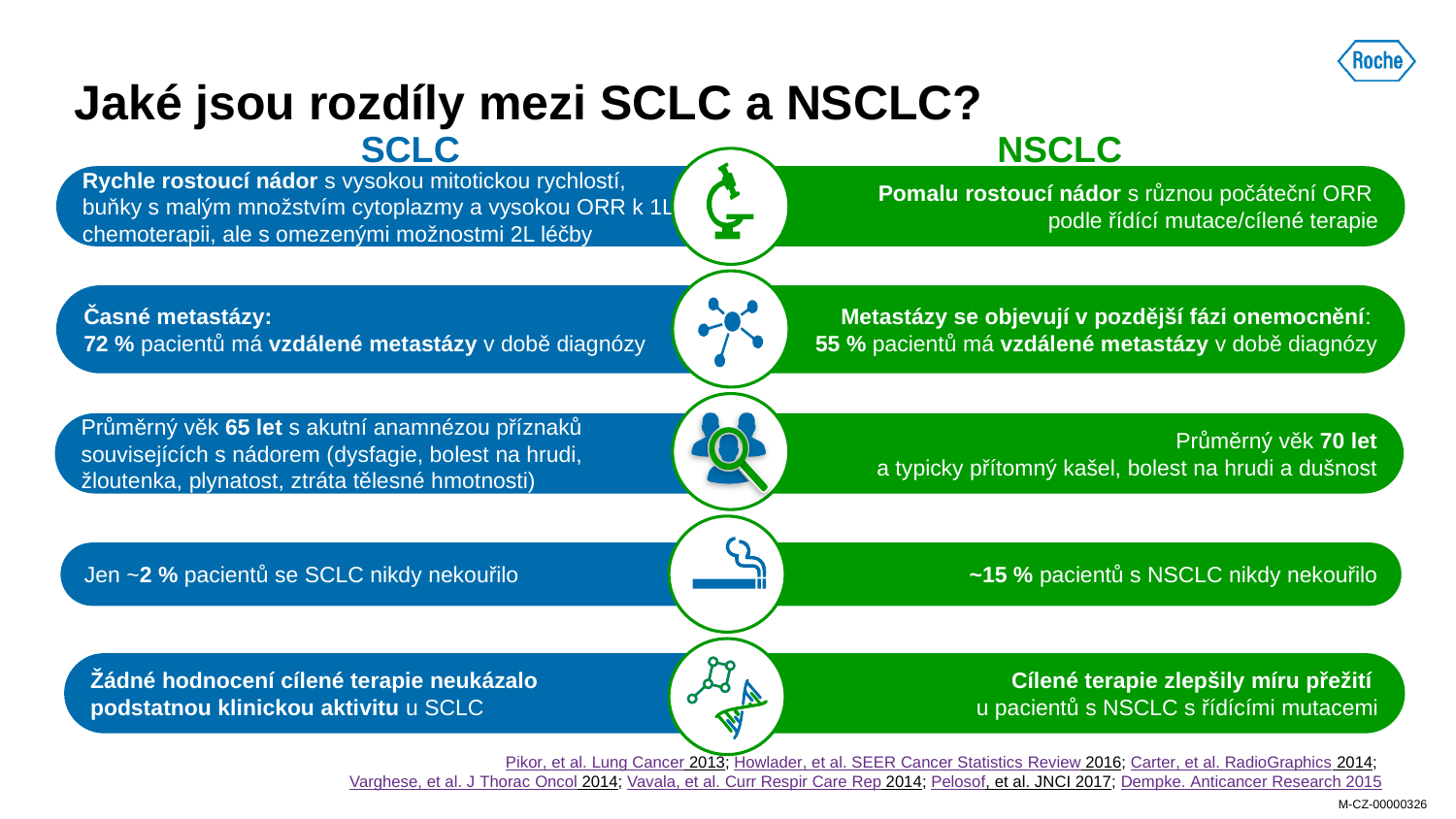

# Jaké jsou rozdíly mezi SCLC a NSCLC?
SCLC
NSCLC

Rychle rostoucí nádor s vysokou mitotickou rychlostí,
buňky s malým množstvím cytoplazmy a vysokou ORR k 1L
chemoterapii, ale s omezenými možnostmi 2L léčby
Pomalu rostoucí nádor s různou počáteční ORR
podle řídící mutace/cílené terapie

Časné metastázy:
72 % pacientů má vzdálené metastázy v době diagnózy
Metastázy se objevují v pozdější fázi onemocnění:
55 % pacientů má vzdálené metastázy v době diagnózy

Průměrný věk 65 let s akutní anamnézou příznaků
souvisejících s nádorem (dysfagie, bolest na hrudi,
žloutenka, plynatost, ztráta tělesné hmotnosti)
Průměrný věk 70 let
a typicky přítomný kašel, bolest na hrudi a dušnost

Jen ~2 % pacientů se SCLC nikdy nekouřilo
~15 % pacientů s NSCLC nikdy nekouřilo

Žádné hodnocení cílené terapie neukázalo
podstatnou klinickou aktivitu u SCLC
Cílené terapie zlepšily míru přežití
u pacientů s NSCLC s řídícími mutacemi

Pikor, et al. Lung Cancer 2013; Howlader, et al. SEER Cancer Statistics Review 2016; Carter, et al. RadioGraphics 2014;
Varghese, et al. J Thorac Oncol 2014; Vavala, et al. Curr Respir Care Rep 2014; Pelosof, et al. JNCI 2017; Dempke. Anticancer Research 2015